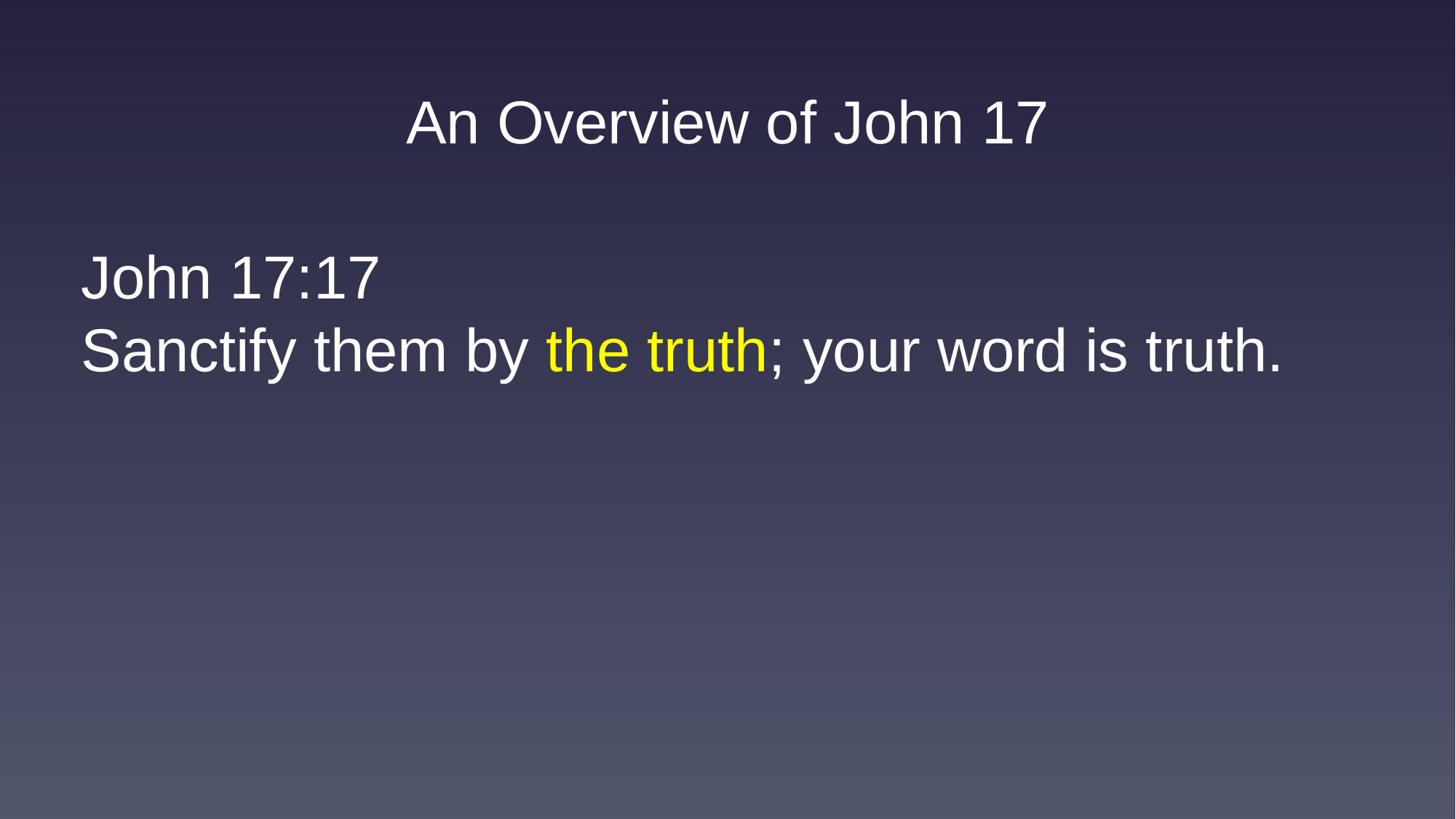

An Overview of John 17
John 17:17
Sanctify them by the truth; your word is truth.